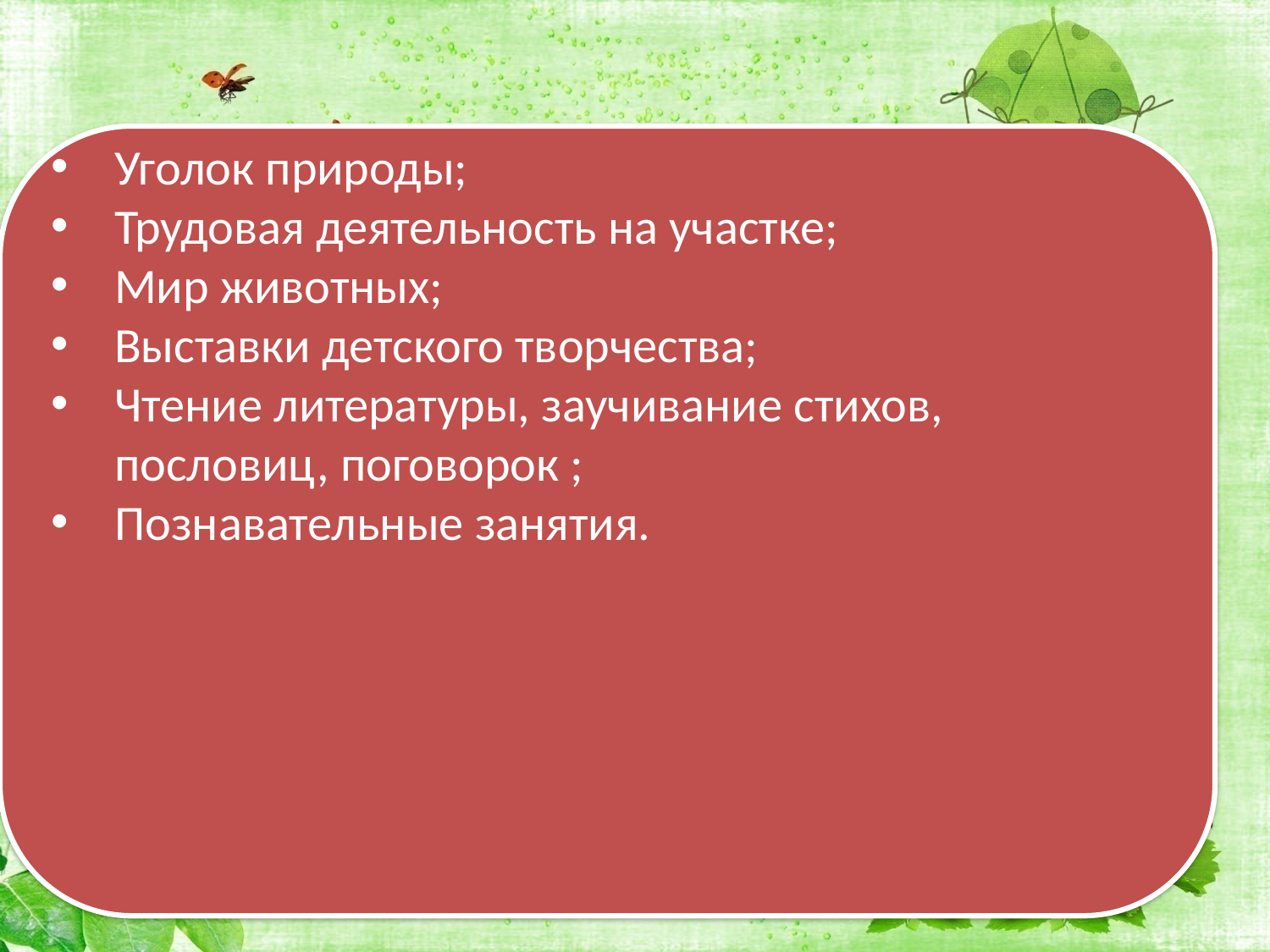

Уголок природы;
Трудовая деятельность на участке;
Мир животных;
Выставки детского творчества;
Чтение литературы, заучивание стихов, пословиц, поговорок ;
Познавательные занятия.